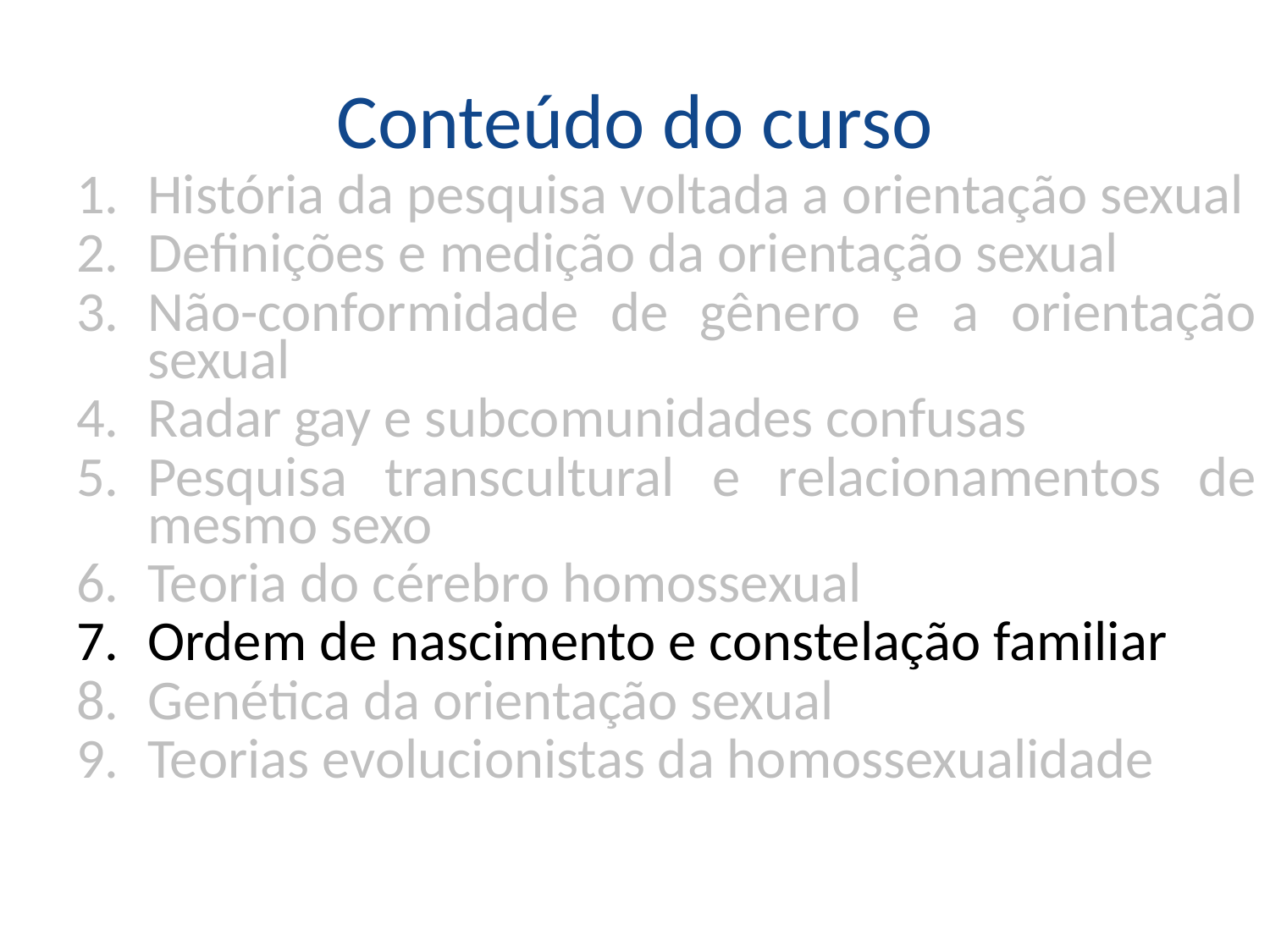

# Conteúdo do curso
História da pesquisa voltada a orientação sexual
Definições e medição da orientação sexual
Não-conformidade de gênero e a orientação sexual
Radar gay e subcomunidades confusas
Pesquisa transcultural e relacionamentos de mesmo sexo
Teoria do cérebro homossexual
Ordem de nascimento e constelação familiar
Genética da orientação sexual
Teorias evolucionistas da homossexualidade